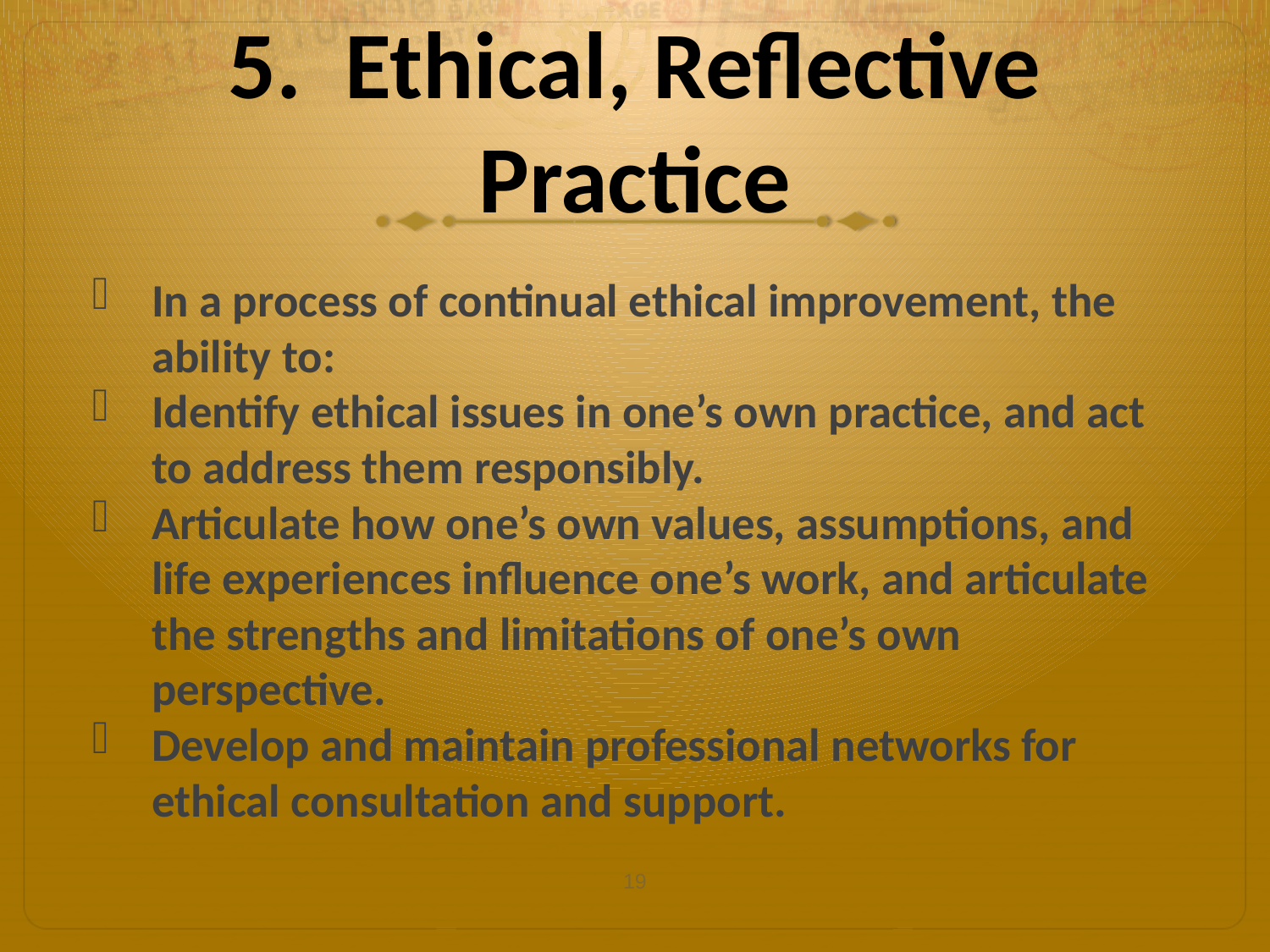

# 5.  Ethical, Reflective Practice
In a process of continual ethical improvement, the ability to:
Identify ethical issues in one’s own practice, and act to address them responsibly.
Articulate how one’s own values, assumptions, and life experiences influence one’s work, and articulate the strengths and limitations of one’s own perspective.
Develop and maintain professional networks for ethical consultation and support.
19